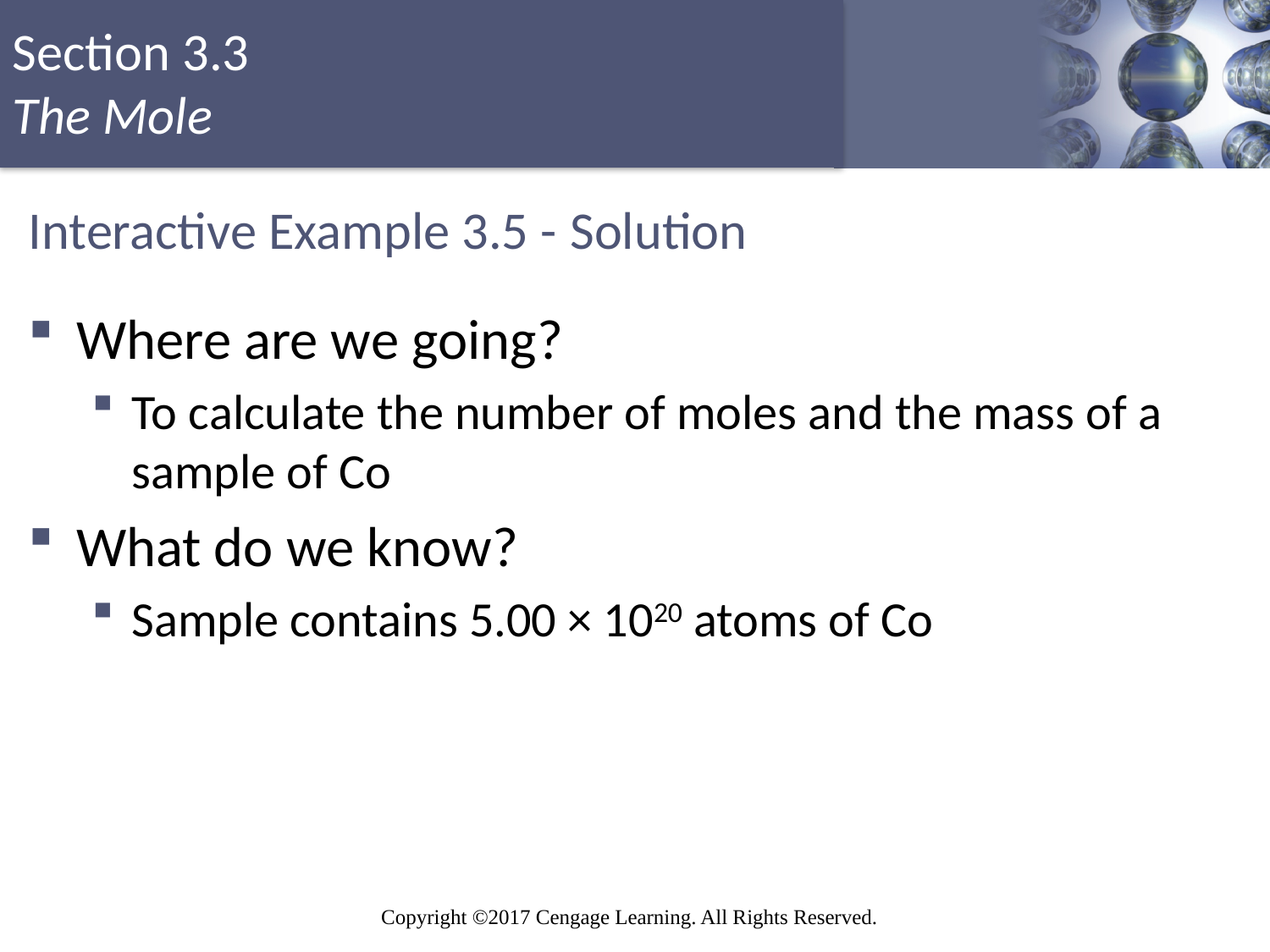

# Interactive Example 3.5 - Solution
Where are we going?
To calculate the number of moles and the mass of a sample of Co
What do we know?
Sample contains 5.00 × 1020 atoms of Co